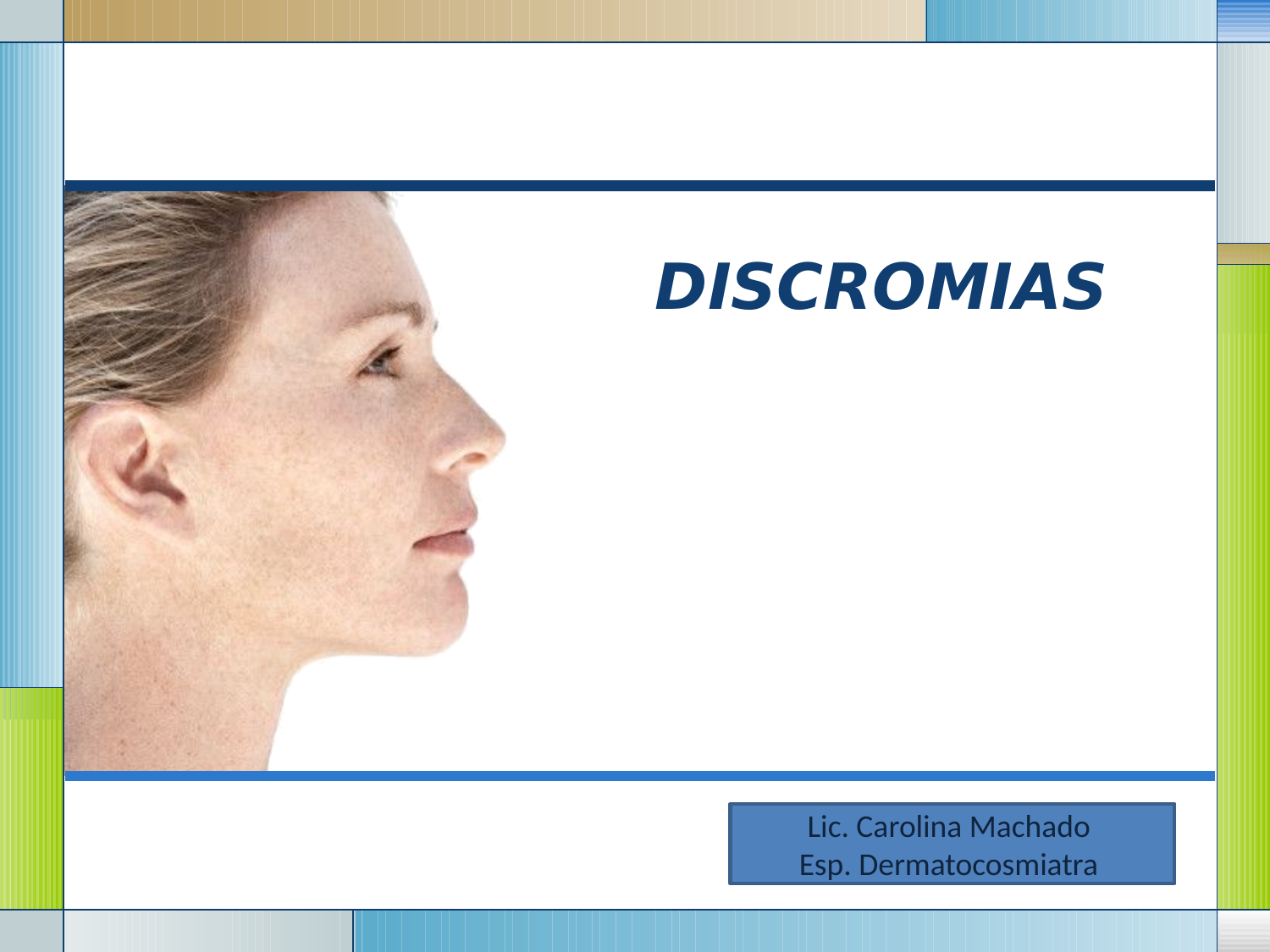

# DISCROMIAS
Lic. Carolina Machado
Esp. Dermatocosmiatra